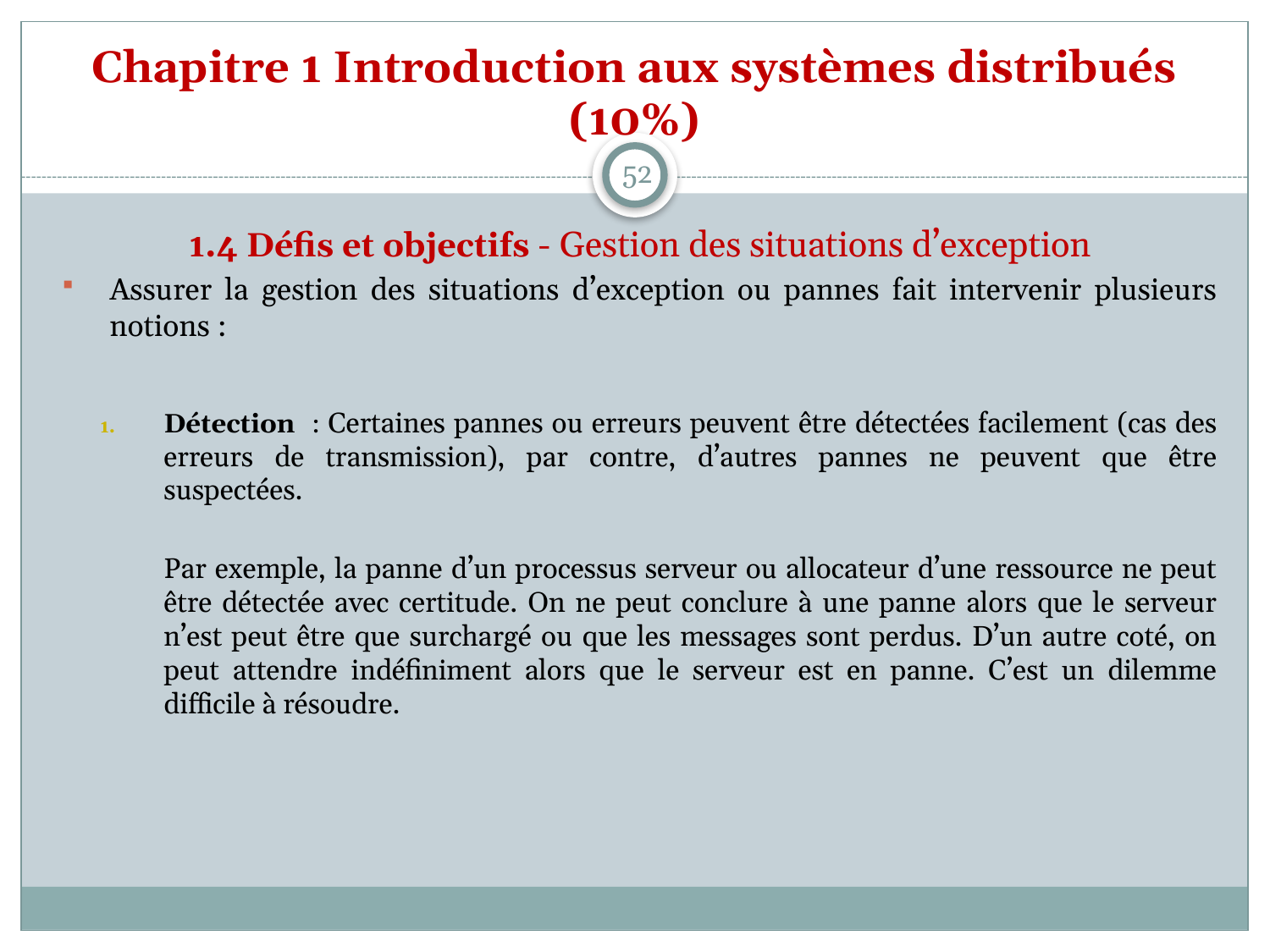

# Chapitre 1 Introduction aux systèmes distribués (10%)
52

1.4 Défis et objectifs - Gestion des situations d’exception
Assurer la gestion des situations d’exception ou pannes fait intervenir plusieurs notions :

Détection  : Certaines pannes ou erreurs peuvent être détectées facilement (cas des erreurs de transmission), par contre, d’autres pannes ne peuvent que être suspectées.

	Par exemple, la panne d’un processus serveur ou allocateur d’une ressource ne peut être détectée avec certitude. On ne peut conclure à une panne alors que le serveur n’est peut être que surchargé ou que les messages sont perdus. D’un autre coté, on peut attendre indéfiniment alors que le serveur est en panne. C’est un dilemme
difficile à résoudre.